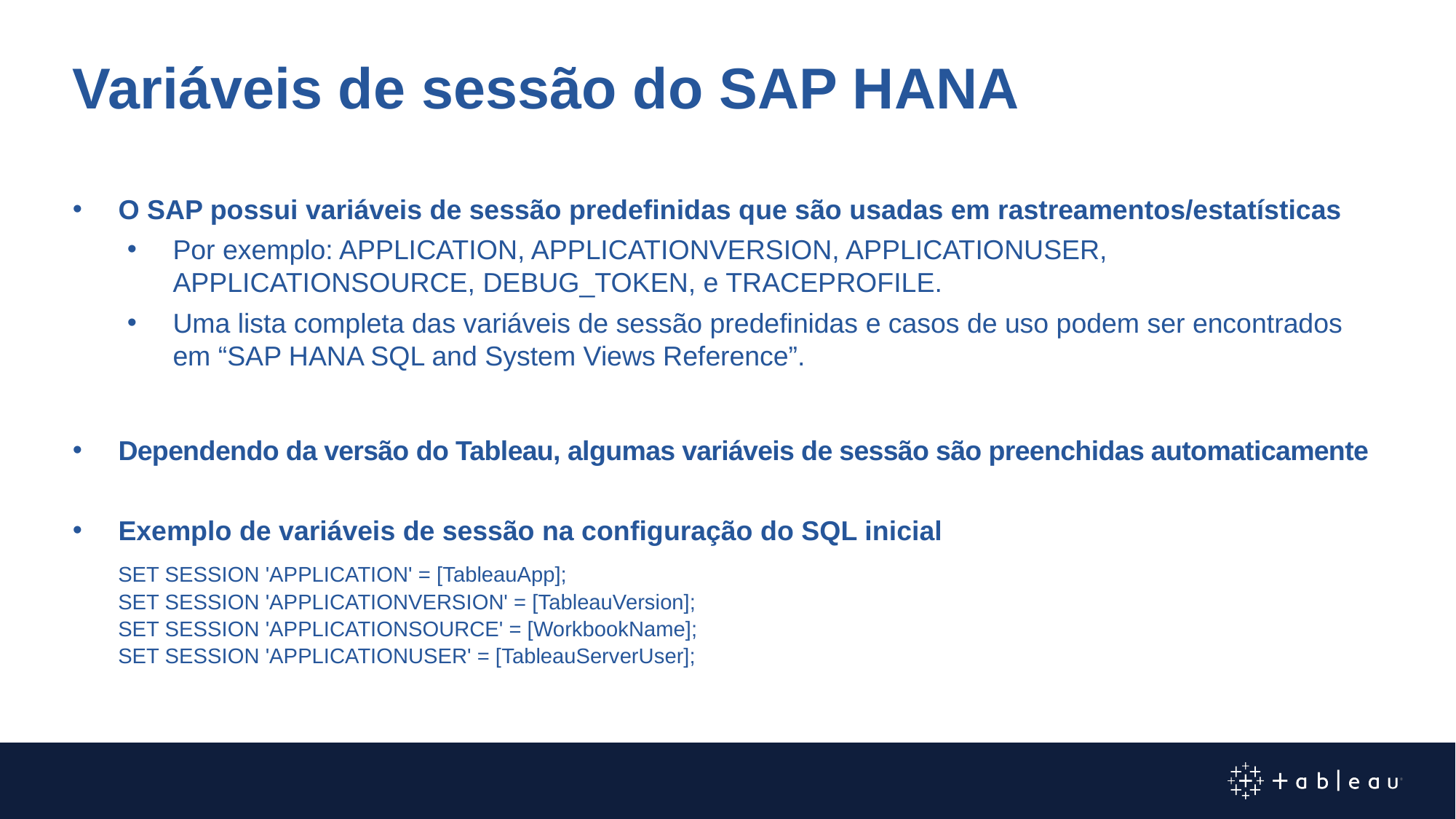

Variáveis de sessão do SAP HANA
O SAP possui variáveis de sessão predefinidas que são usadas em rastreamentos/estatísticas
Por exemplo: APPLICATION, APPLICATIONVERSION, APPLICATIONUSER, APPLICATIONSOURCE, DEBUG_TOKEN, e TRACEPROFILE.
Uma lista completa das variáveis de sessão predefinidas e casos de uso podem ser encontrados em “SAP HANA SQL and System Views Reference”.

Dependendo da versão do Tableau, algumas variáveis de sessão são preenchidas automaticamente

Exemplo de variáveis de sessão na configuração do SQL inicial

SET SESSION 'APPLICATION' = [TableauApp];
SET SESSION 'APPLICATIONVERSION' = [TableauVersion];
SET SESSION 'APPLICATIONSOURCE' = [WorkbookName];
SET SESSION 'APPLICATIONUSER' = [TableauServerUser];